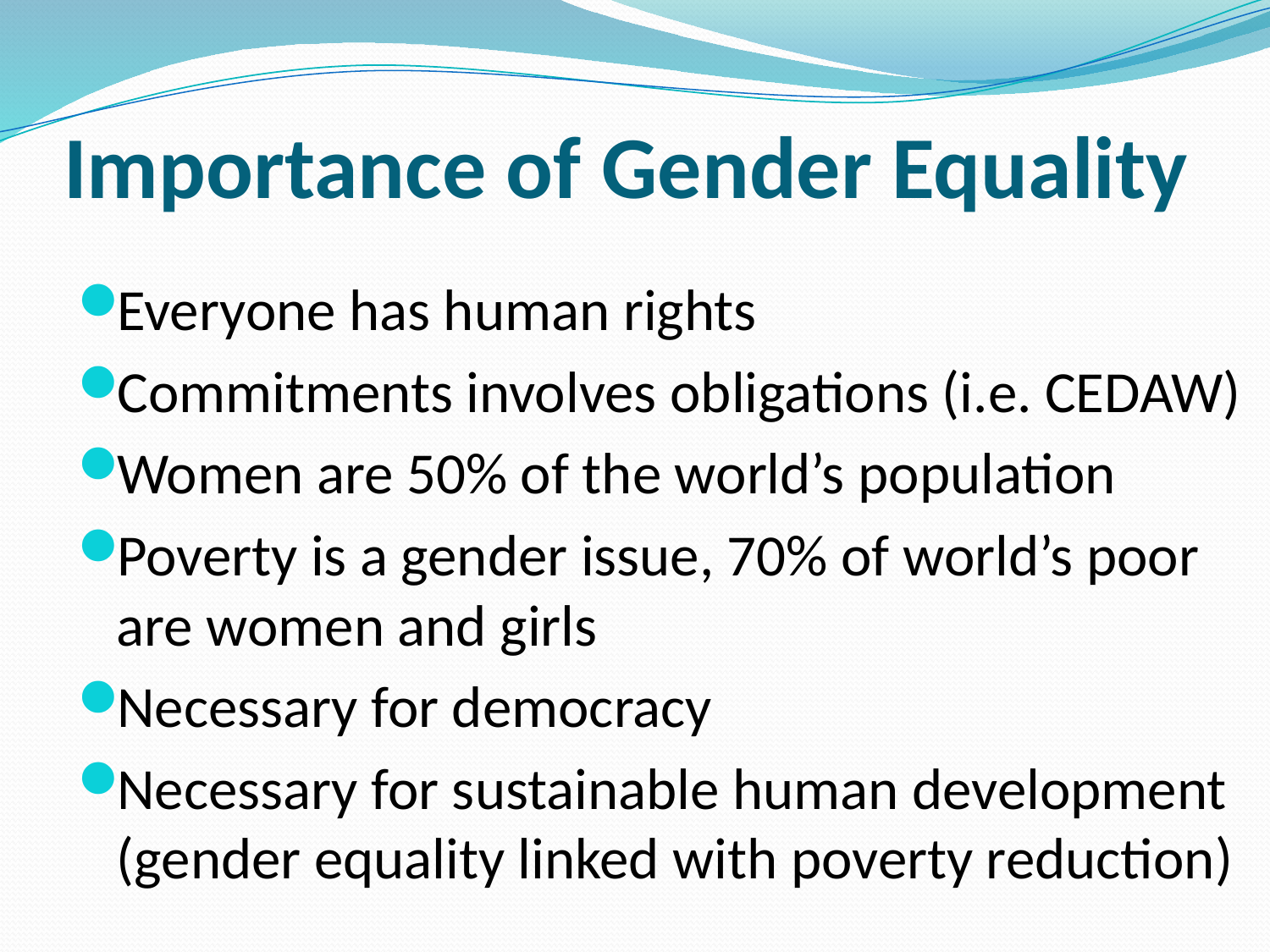

# Importance of Gender Equality
Everyone has human rights
Commitments involves obligations (i.e. CEDAW)
Women are 50% of the world’s population
Poverty is a gender issue, 70% of world’s poor are women and girls
Necessary for democracy
Necessary for sustainable human development (gender equality linked with poverty reduction)

10